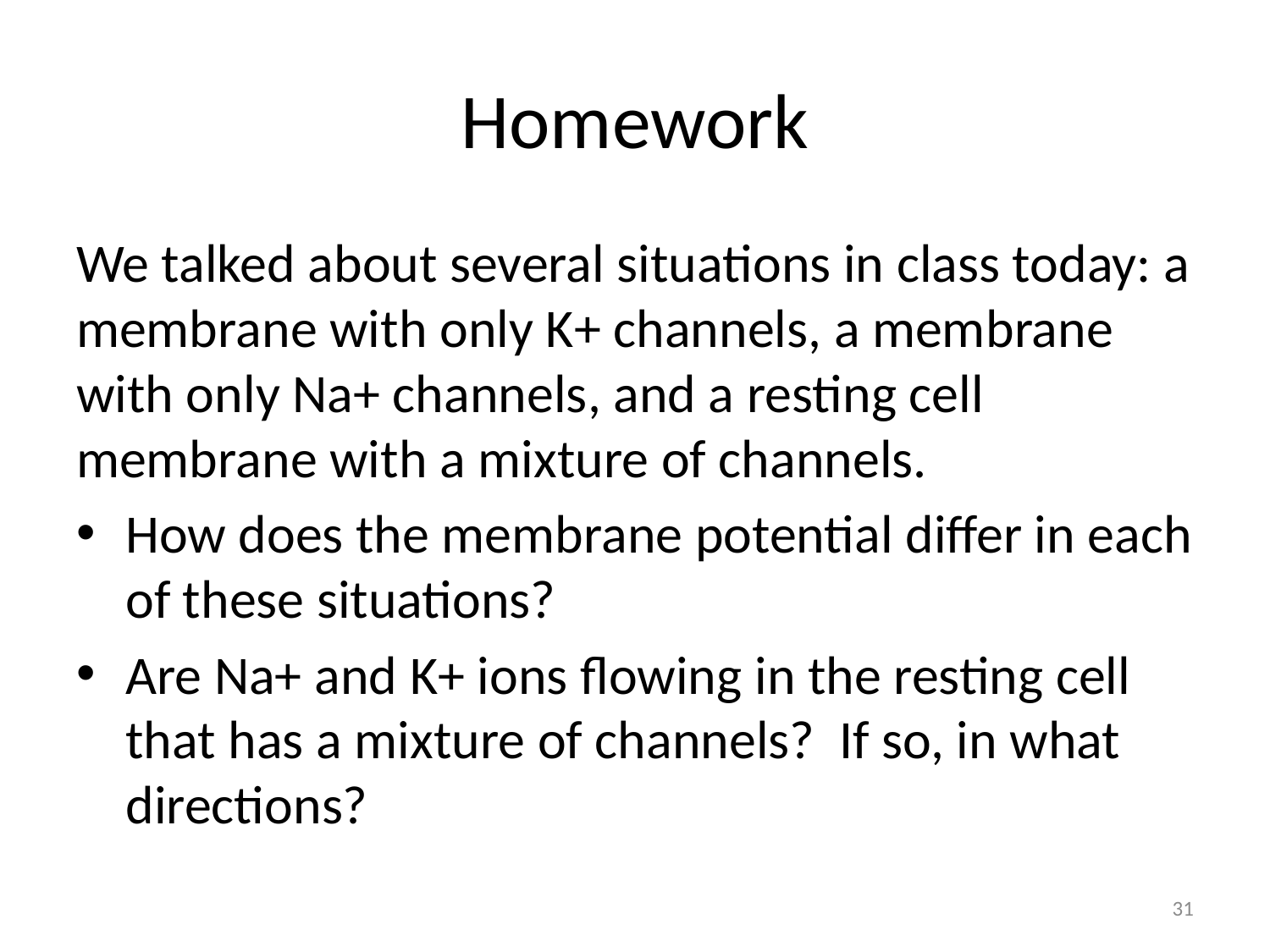

# Homework
We talked about several situations in class today: a membrane with only K+ channels, a membrane with only Na+ channels, and a resting cell membrane with a mixture of channels.
How does the membrane potential differ in each of these situations?
Are Na+ and K+ ions flowing in the resting cell that has a mixture of channels?  If so, in what directions?

31